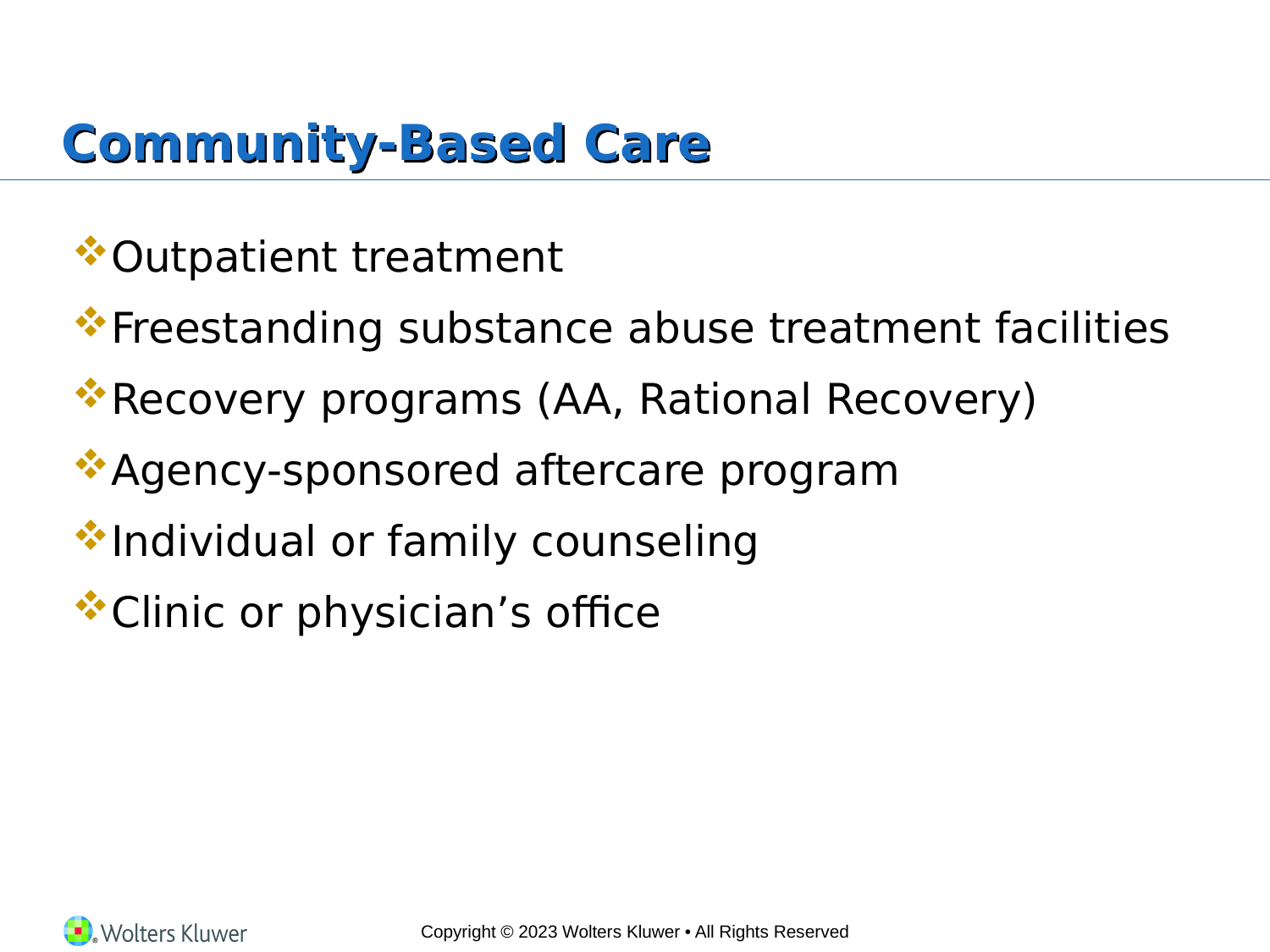

# Community-Based Care
Outpatient treatment
Freestanding substance abuse treatment facilities
Recovery programs (AA, Rational Recovery)
Agency-sponsored aftercare program
Individual or family counseling
Clinic or physician’s office